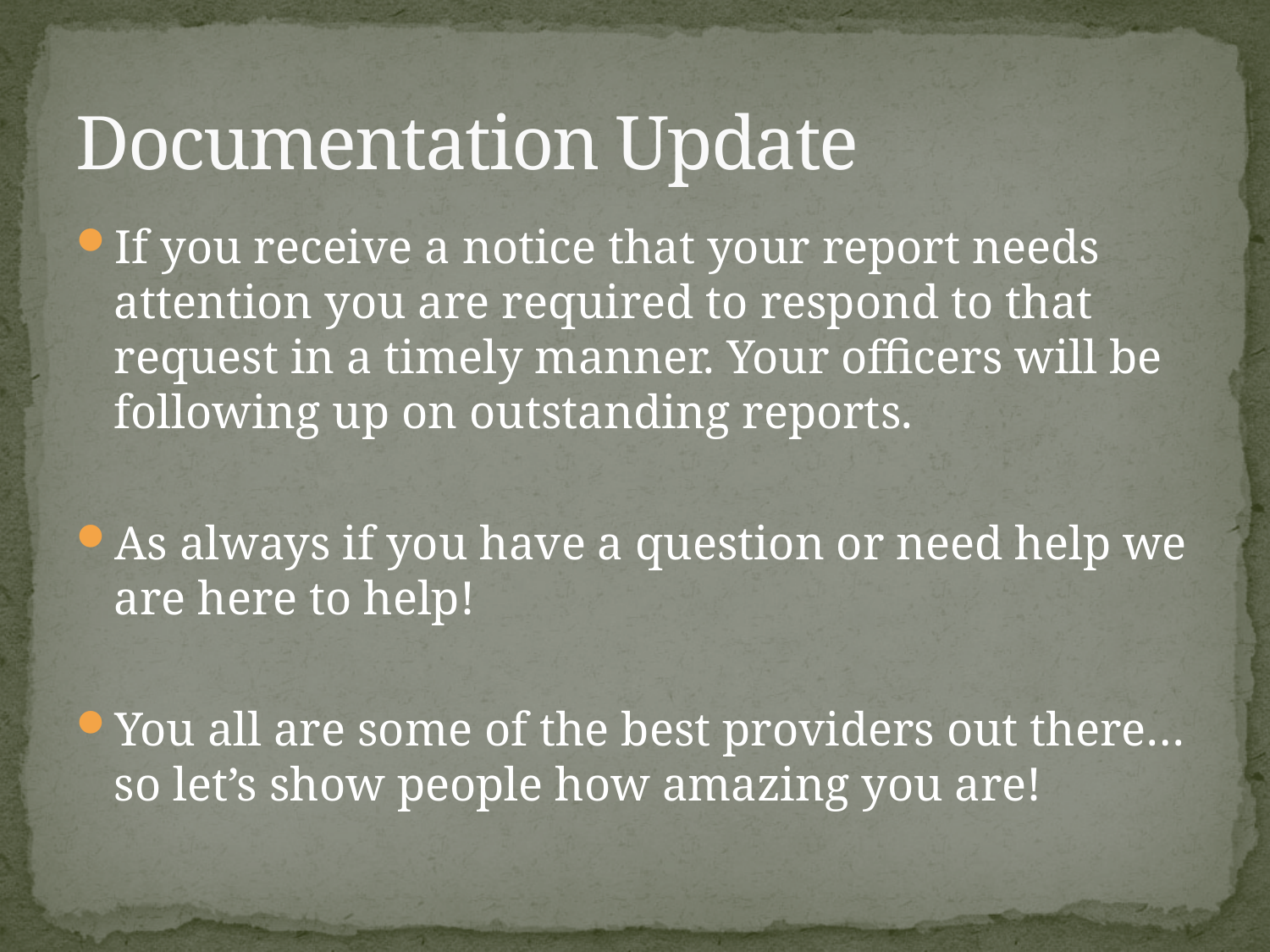

# Documentation Update
If you receive a notice that your report needs attention you are required to respond to that request in a timely manner. Your officers will be following up on outstanding reports.

As always if you have a question or need help we are here to help!

You all are some of the best providers out there…so let’s show people how amazing you are!